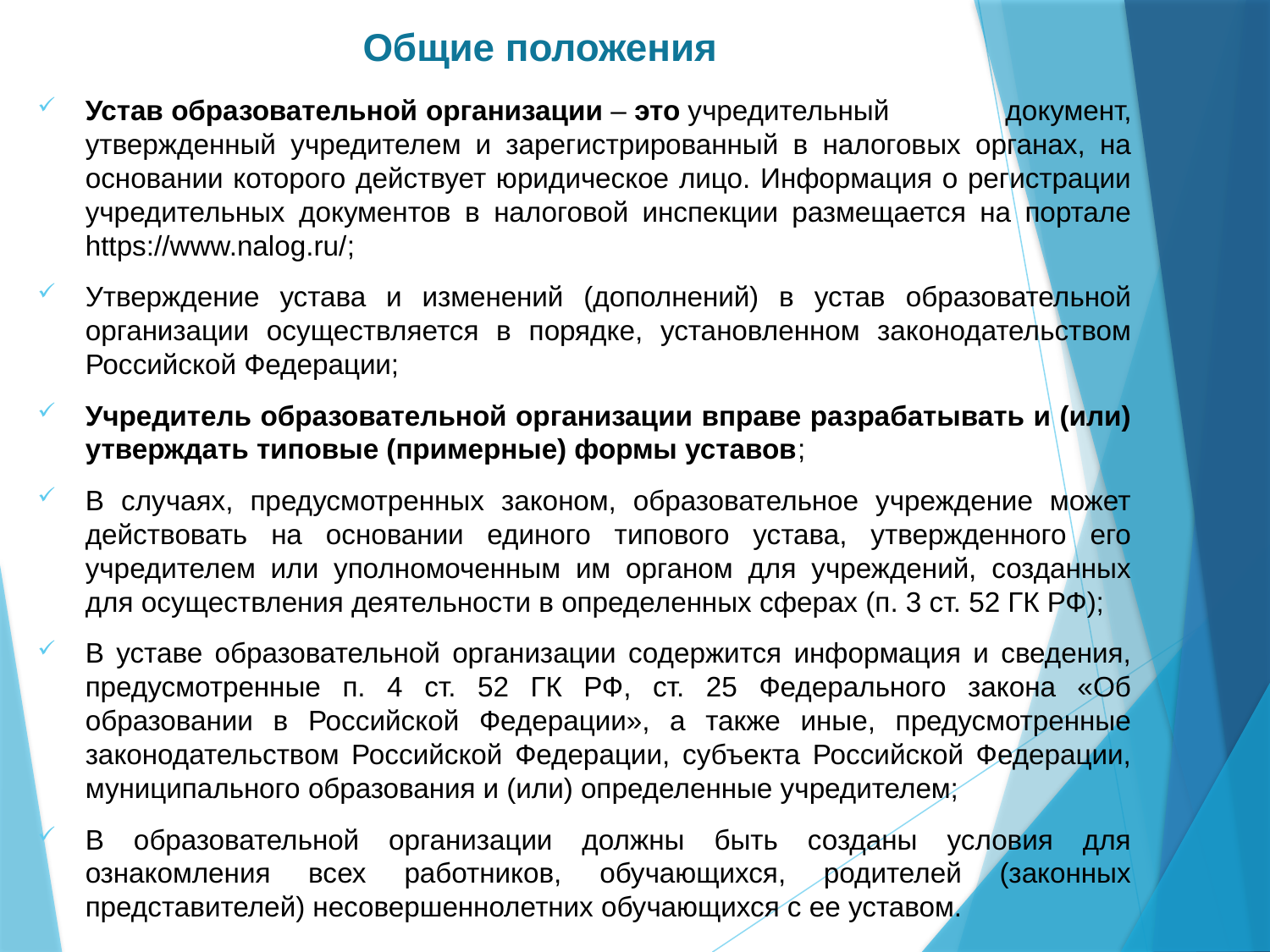

# Общие положения
Устав образовательной организации – это учредительный документ, утвержденный учредителем и зарегистрированный в налоговых органах, на основании которого действует юридическое лицо. Информация о регистрации учредительных документов в налоговой инспекции размещается на портале https://www.nalog.ru/;
Утверждение устава и изменений (дополнений) в устав образовательной организации осуществляется в порядке, установленном законодательством Российской Федерации;
Учредитель образовательной организации вправе разрабатывать и (или) утверждать типовые (примерные) формы уставов;
В случаях, предусмотренных законом, образовательное учреждение может действовать на основании единого типового устава, утвержденного его учредителем или уполномоченным им органом для учреждений, созданных для осуществления деятельности в определенных сферах (п. 3 ст. 52 ГК РФ);
В уставе образовательной организации содержится информация и сведения, предусмотренные п. 4 ст. 52 ГК РФ, ст. 25 Федерального закона «Об образовании в Российской Федерации», а также иные, предусмотренные законодательством Российской Федерации, субъекта Российской Федерации, муниципального образования и (или) определенные учредителем;
В образовательной организации должны быть созданы условия для ознакомления всех работников, обучающихся, родителей (законных представителей) несовершеннолетних обучающихся с ее уставом.